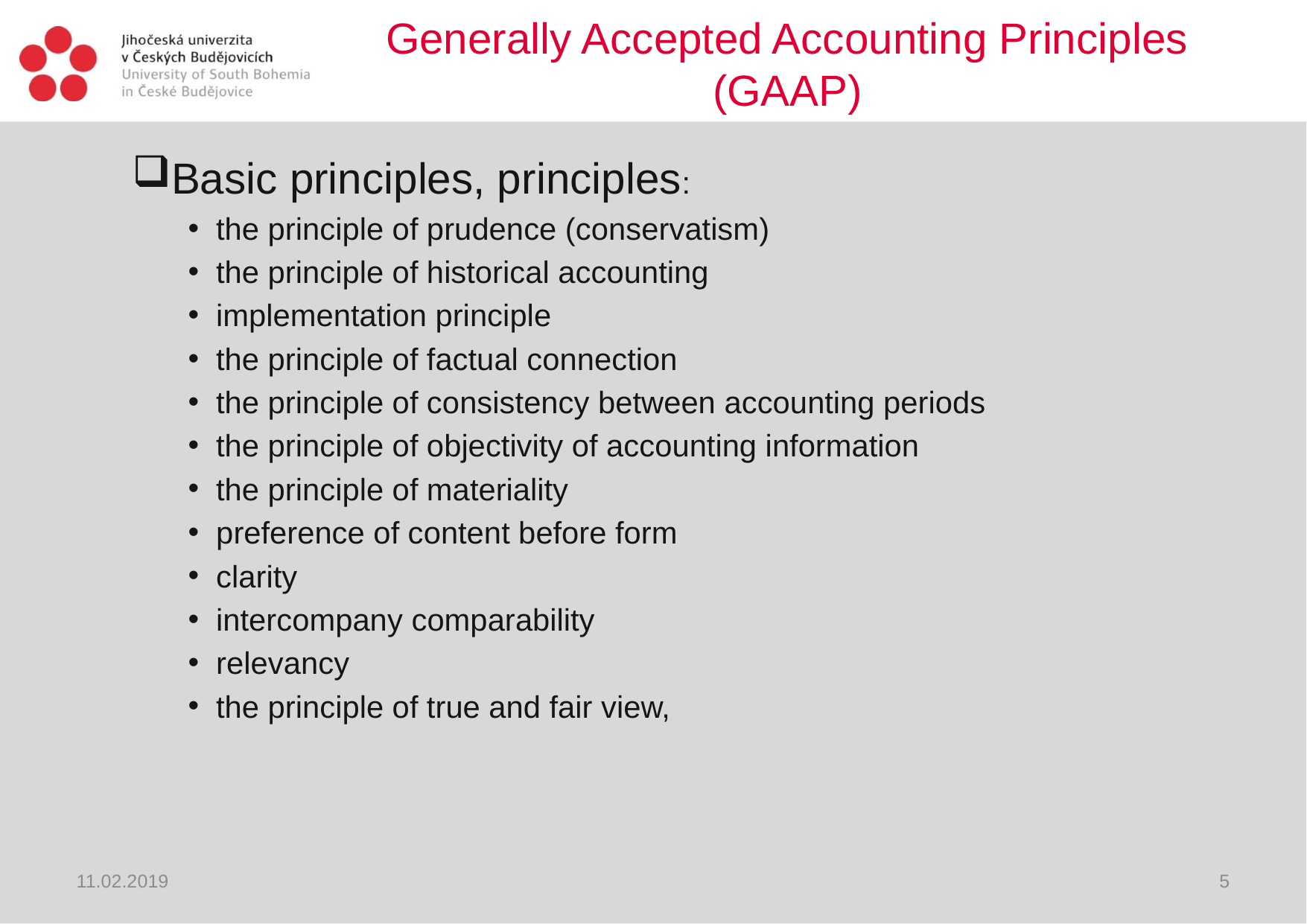

# Generally Accepted Accounting Principles (GAAP)
Basic principles, principles:
the principle of prudence (conservatism)
the principle of historical accounting
implementation principle
the principle of factual connection
the principle of consistency between accounting periods
the principle of objectivity of accounting information
the principle of materiality
preference of content before form
clarity
intercompany comparability
relevancy
the principle of true and fair view,

11.02.2019
5